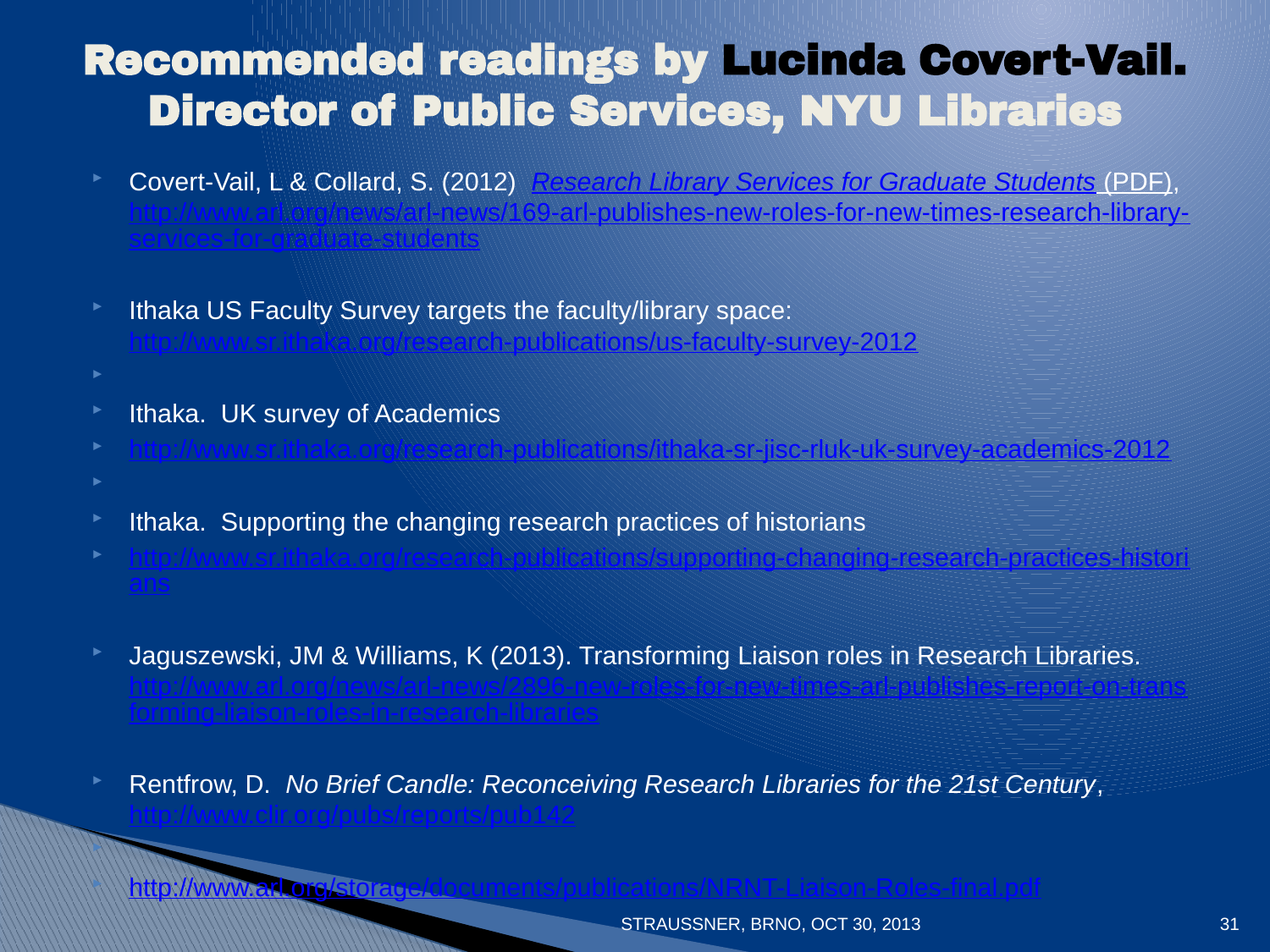

# Recommended readings by Lucinda Covert-Vail.  Director of Public Services, NYU Libraries
Covert-Vail, L & Collard, S. (2012)  Research Library Services for Graduate Students (PDF), http://www.arl.org/news/arl-news/169-arl-publishes-new-roles-for-new-times-research-library-services-for-graduate-students

Ithaka US Faculty Survey targets the faculty/library space: http://www.sr.ithaka.org/research-publications/us-faculty-survey-2012

Ithaka.  UK survey of Academics
http://www.sr.ithaka.org/research-publications/ithaka-sr-jisc-rluk-uk-survey-academics-2012

Ithaka.  Supporting the changing research practices of historians
http://www.sr.ithaka.org/research-publications/supporting-changing-research-practices-historians

Jaguszewski, JM & Williams, K (2013). Transforming Liaison roles in Research Libraries.  http://www.arl.org/news/arl-news/2896-new-roles-for-new-times-arl-publishes-report-on-transforming-liaison-roles-in-research-libraries

Rentfrow, D.  No Brief Candle: Reconceiving Research Libraries for the 21st Century, http://www.clir.org/pubs/reports/pub142

http://www.arl.org/storage/documents/publications/NRNT-Liaison-Roles-final.pdf

STRAUSSNER, BRNO, OCT 30, 2013
31